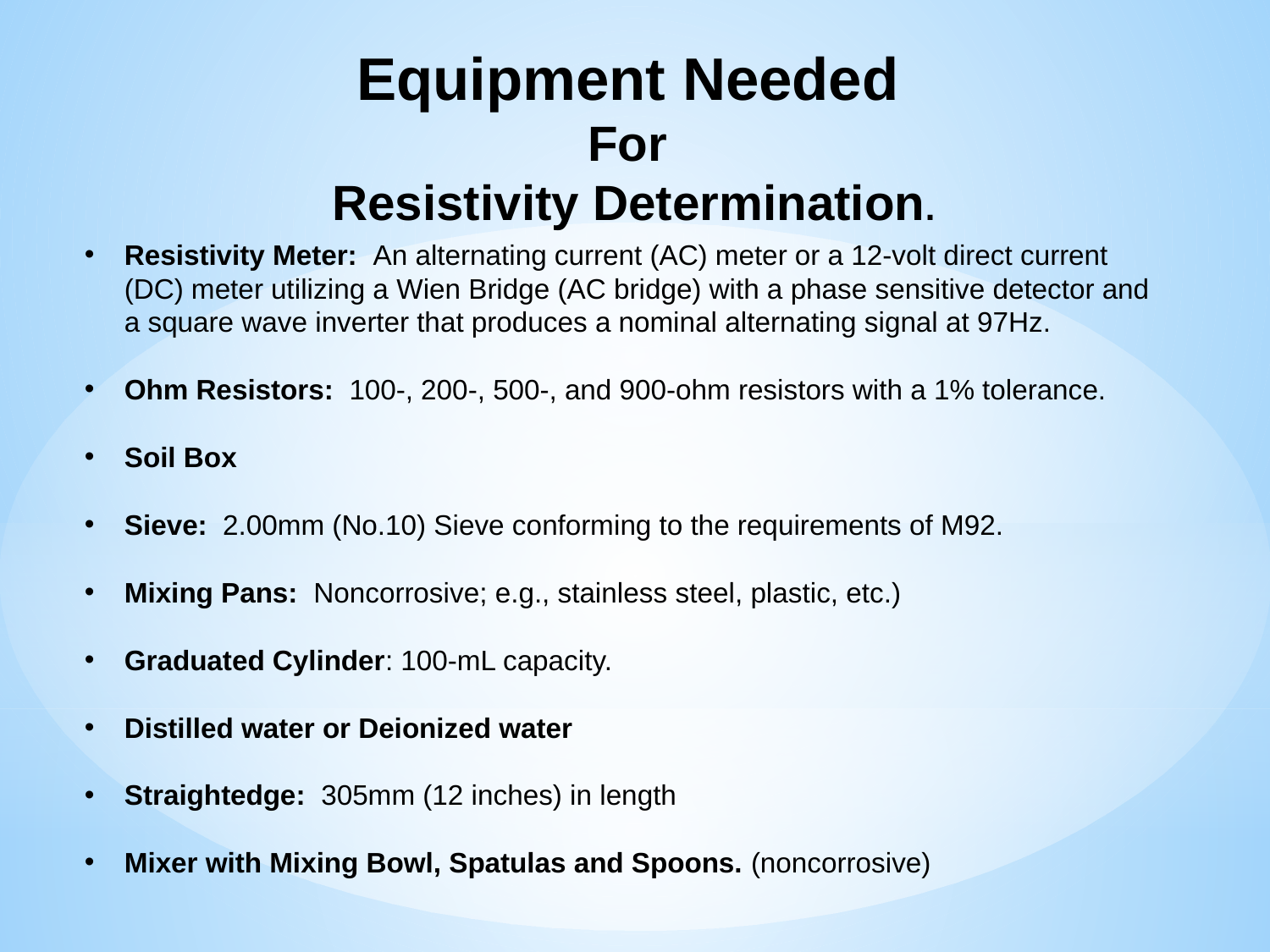

# Equipment Needed
For
 Resistivity Determination.
Resistivity Meter:  An alternating current (AC) meter or a 12-volt direct current (DC) meter utilizing a Wien Bridge (AC bridge) with a phase sensitive detector and a square wave inverter that produces a nominal alternating signal at 97Hz.

Ohm Resistors:  100-, 200-, 500-, and 900-ohm resistors with a 1% tolerance.

Soil Box

Sieve:  2.00mm (No.10) Sieve conforming to the requirements of M92.

Mixing Pans:  Noncorrosive; e.g., stainless steel, plastic, etc.)

Graduated Cylinder: 100-mL capacity.

Distilled water or Deionized water

Straightedge:  305mm (12 inches) in length

Mixer with Mixing Bowl, Spatulas and Spoons. (noncorrosive)